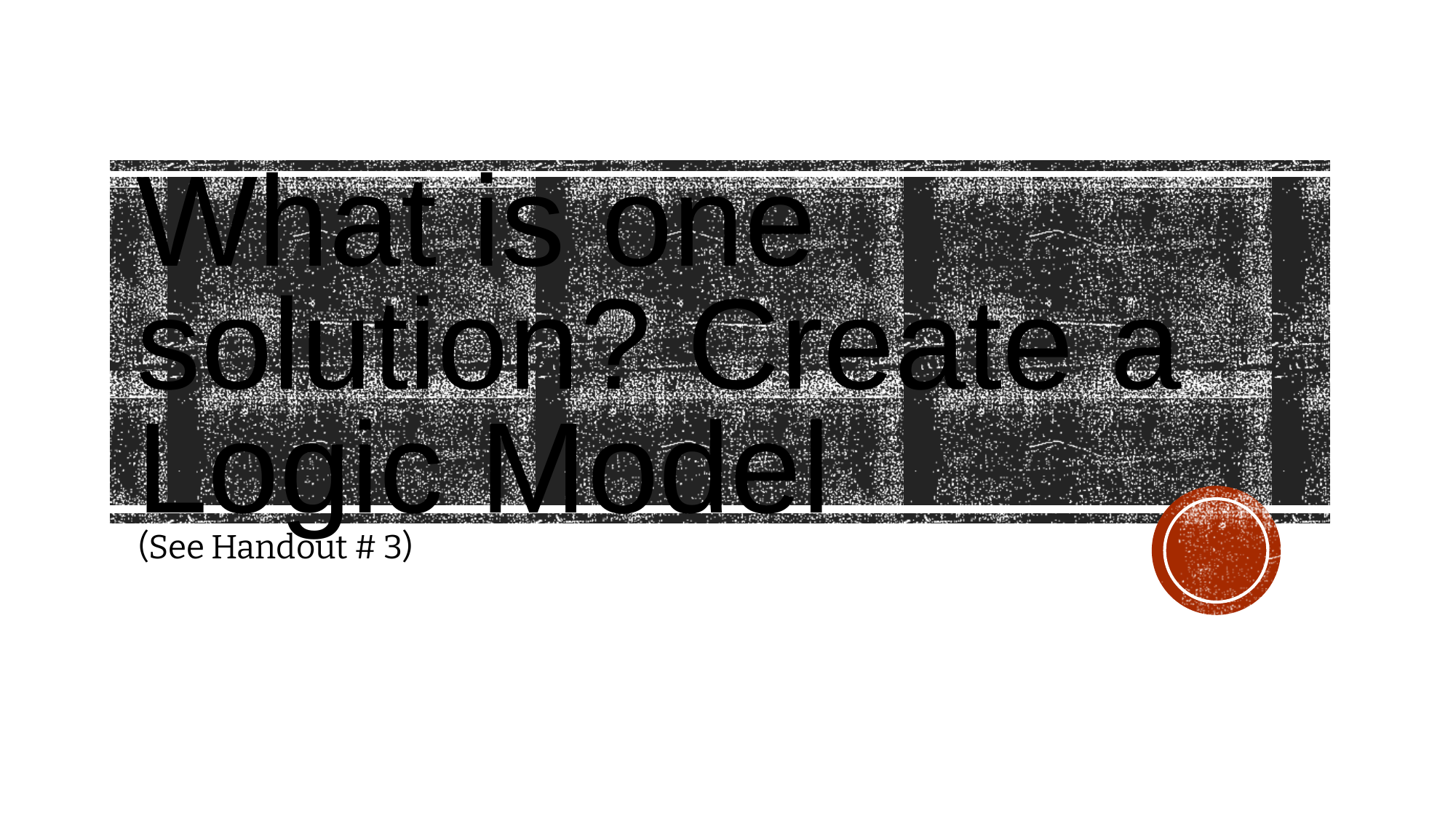

# What is one solution? Create a Logic Model
(See Handout # 3)